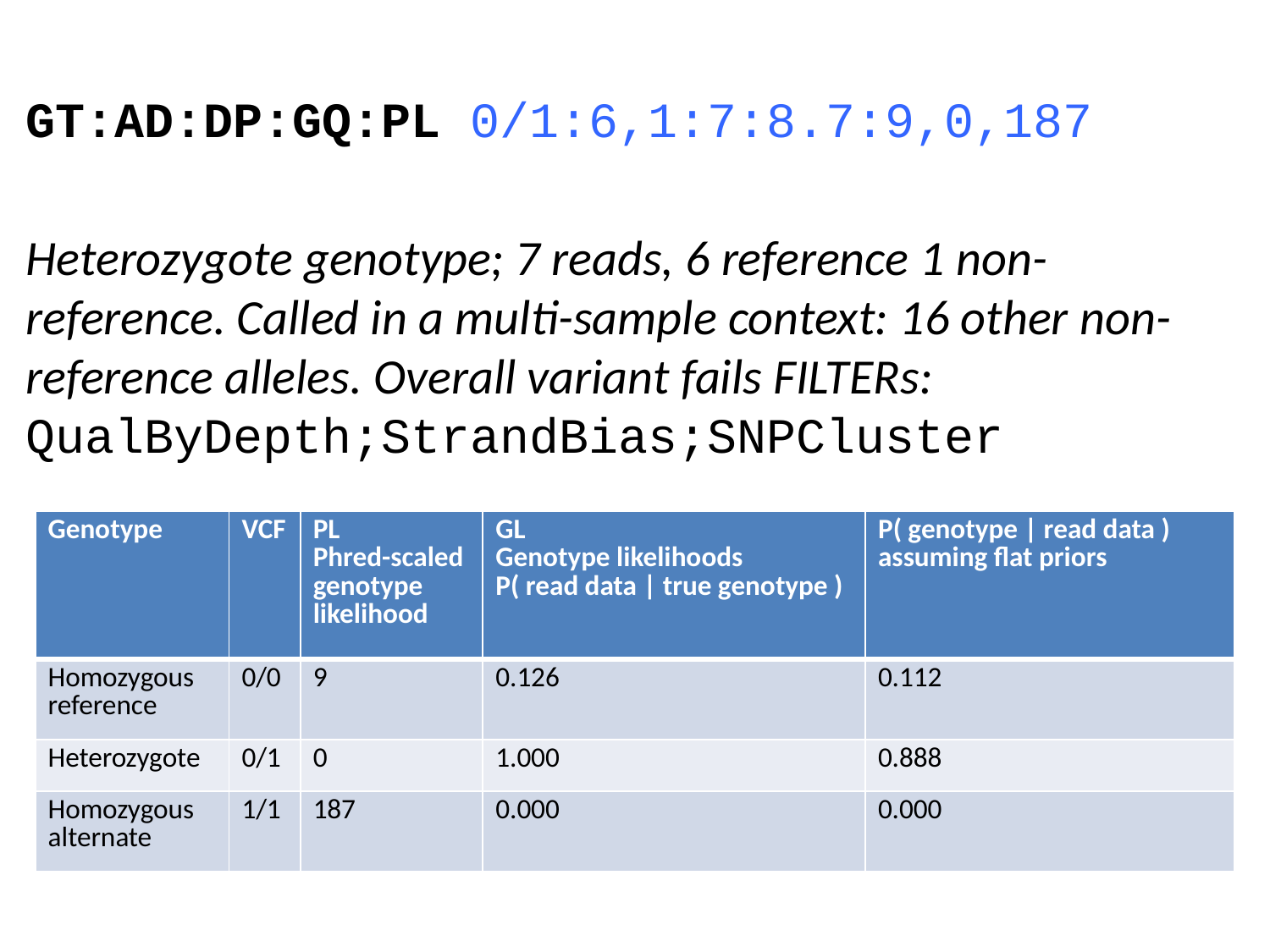

GT:AD:DP:GQ:PL 0/1:6,1:7:8.7:9,0,187

Heterozygote genotype; 7 reads, 6 reference 1 non-reference. Called in a multi-sample context: 16 other non-reference alleles. Overall variant fails FILTERs: QualByDepth;StrandBias;SNPCluster

| Genotype | VCF | PL Phred-scaled genotype likelihood | GL Genotype likelihoods P( read data | true genotype ) | P( genotype | read data ) assuming flat priors |
| --- | --- | --- | --- | --- |
| Homozygous reference | 0/0 | 9 | 0.126 | 0.112 |
| Heterozygote | 0/1 | 0 | 1.000 | 0.888 |
| Homozygous alternate | 1/1 | 187 | 0.000 | 0.000 |
GT:GL  0|1:

GT:DP:PL	0/0:2: